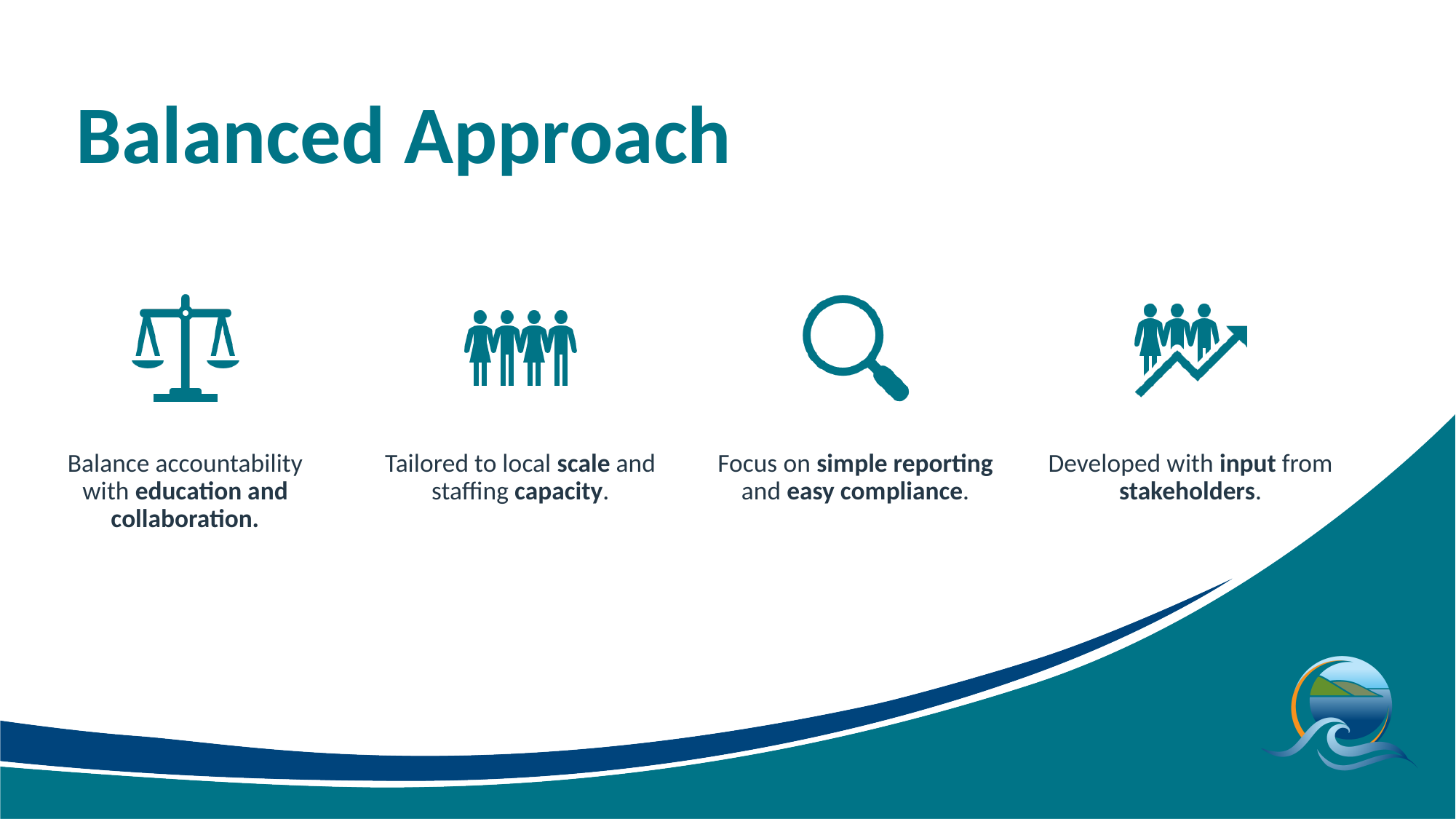

# Balanced Approach
Balance accountability with education and collaboration.
Tailored to local scale and staffing capacity.
Focus on simple reporting and easy compliance.
Developed with input from stakeholders.